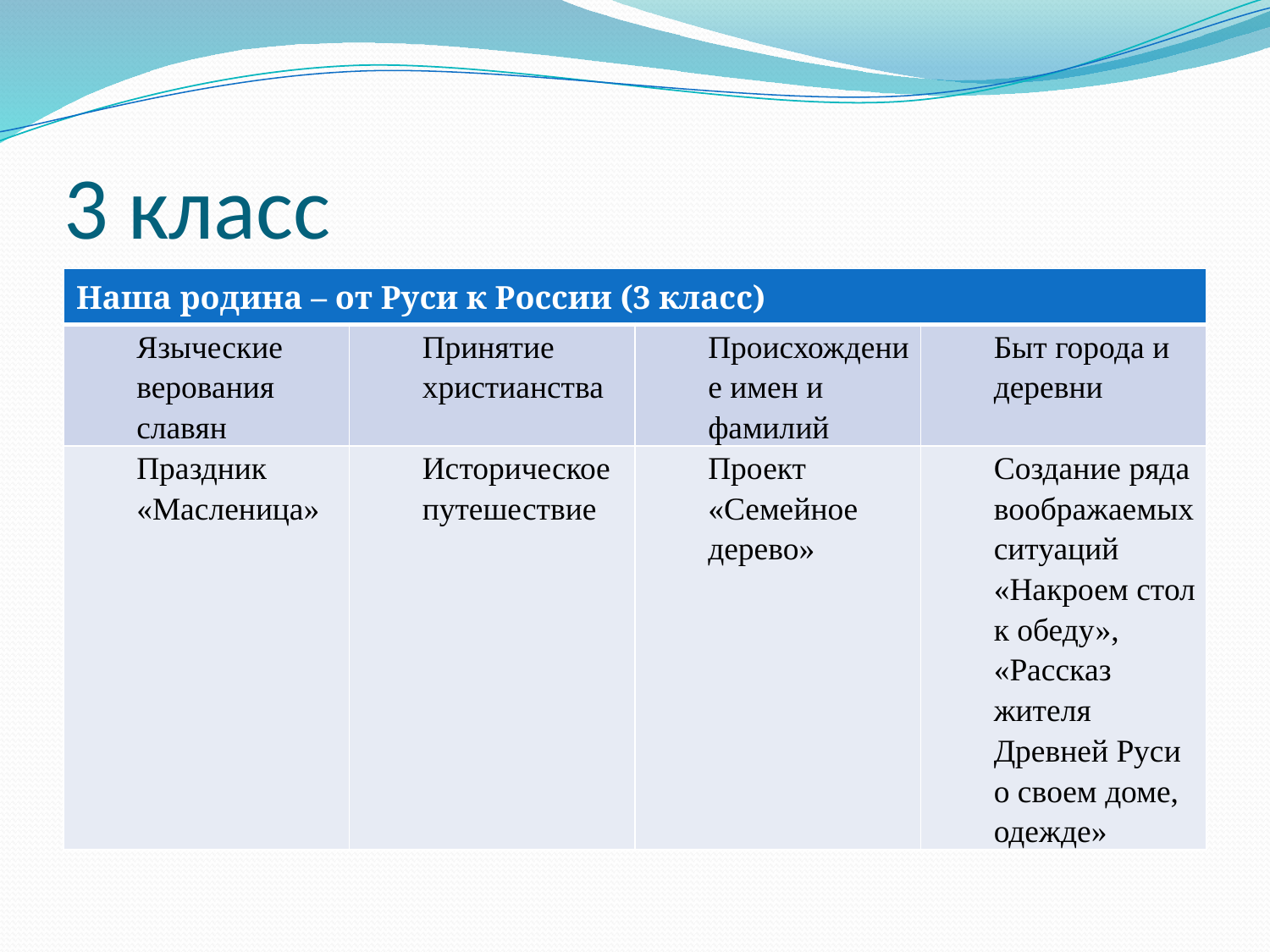

# 3 класс
| Наша родина – от Руси к России (3 класс) |  |  |  |
| --- | --- | --- | --- |
| Языческие верования славян | Принятие христианства | Происхождение имен и фамилий | Быт города и деревни |
| Праздник «Масленица» | Историческое путешествие | Проект «Семейное дерево» | Создание ряда воображаемых ситуаций «Накроем стол к обеду», «Рассказ жителя Древней Руси о своем доме, одежде» |